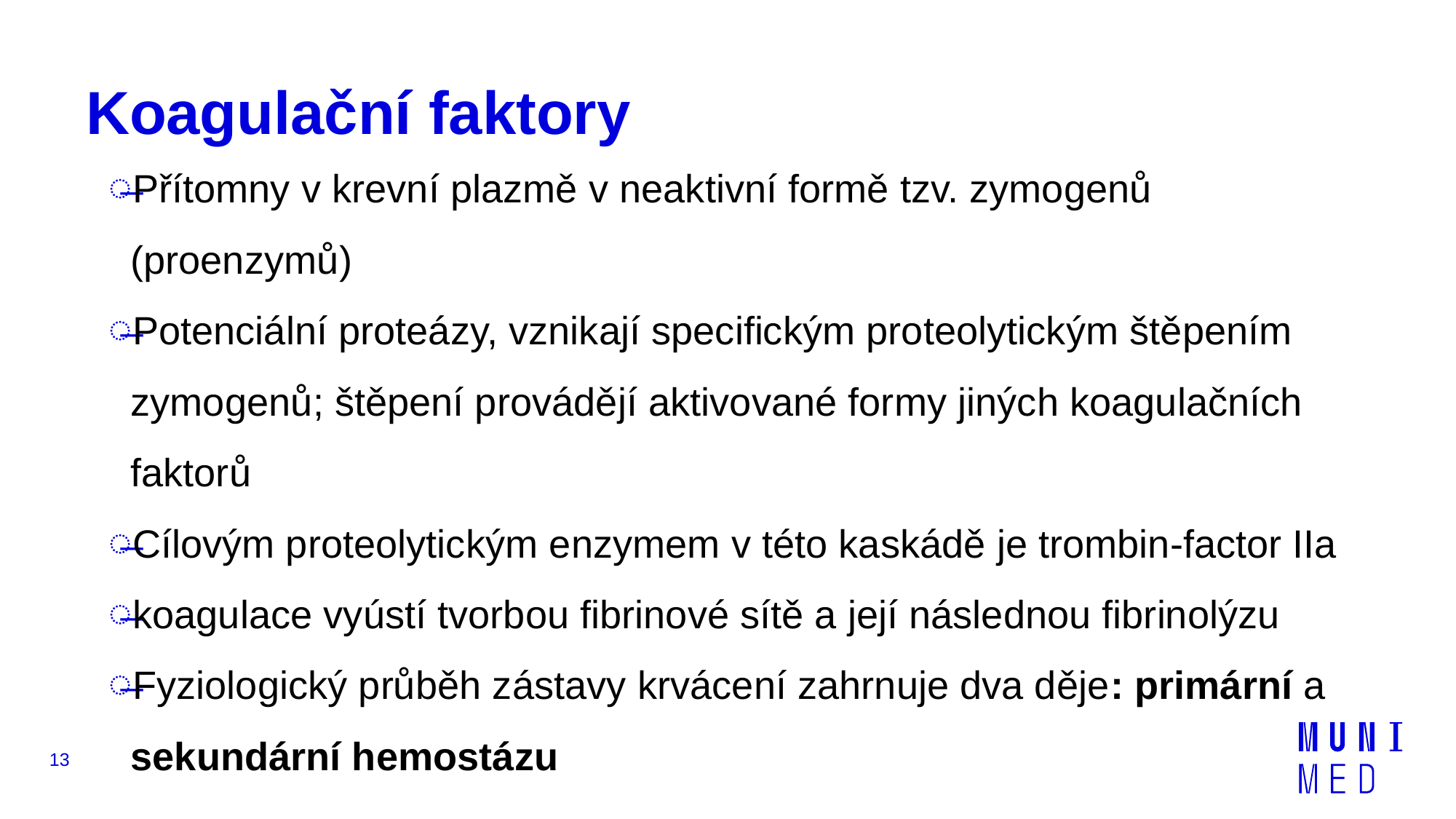

# Koagulační faktory
Přítomny v krevní plazmě v neaktivní formě tzv. zymogenů (proenzymů)
Potenciální proteázy, vznikají specifickým proteolytickým štěpením zymogenů; štěpení provádějí aktivované formy jiných koagulačních faktorů
Cílovým proteolytickým enzymem v této kaskádě je trombin-factor IIa
koagulace vyústí tvorbou fibrinové sítě a její následnou fibrinolýzu
Fyziologický průběh zástavy krvácení zahrnuje dva děje: primární a sekundární hemostázu

13